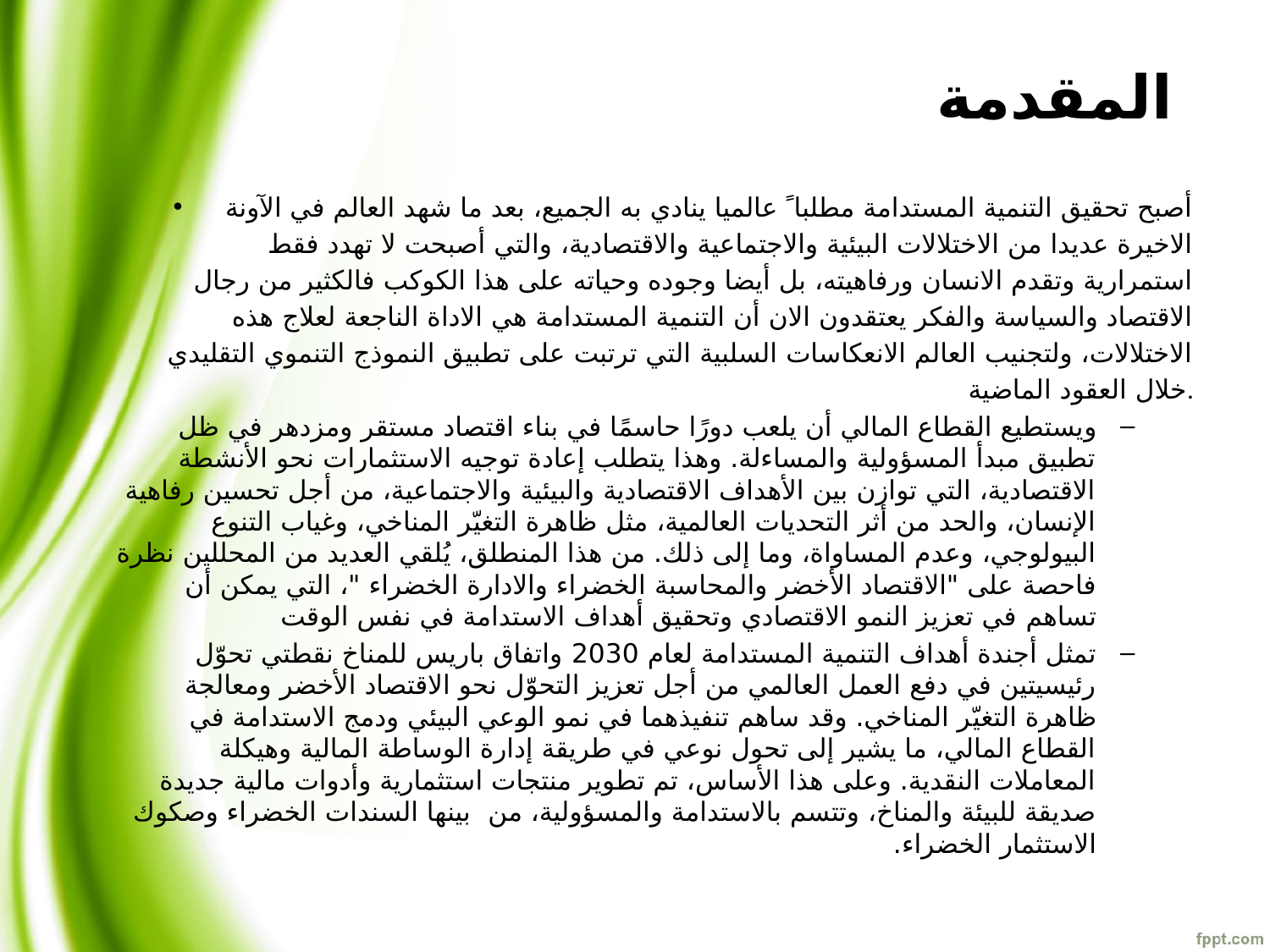

# المقدمة
أصبح تحقيق التنمية المستدامة مطلبا ً عالميا ينادي به الجميع، بعد ما شهد العالم في الآونة الاخيرة عديدا من الاختلالات البيئية والاجتماعية والاقتصادية، والتي أصبحت لا تهدد فقط استمرارية وتقدم الانسان ورفاهيته، بل أيضا وجوده وحياته على هذا الكوكب فالكثير من رجال الاقتصاد والسياسة والفكر يعتقدون الان أن التنمية المستدامة هي الاداة الناجعة لعلاج هذه الاختلالات، ولتجنيب العالم الانعكاسات السلبية التي ترتبت على تطبيق النموذج التنموي التقليدي خلال العقود الماضية.
ويستطيع القطاع المالي أن يلعب دورًا حاسمًا في بناء اقتصاد مستقر ومزدهر في ظل تطبيق مبدأ المسؤولية والمساءلة. وهذا يتطلب إعادة توجيه الاستثمارات نحو الأنشطة الاقتصادية، التي توازن بين الأهداف الاقتصادية والبيئية والاجتماعية، من أجل تحسين رفاهية الإنسان، والحد من أثر التحديات العالمية، مثل ظاهرة التغيّر المناخي، وغياب التنوع البيولوجي، وعدم المساواة، وما إلى ذلك. من هذا المنطلق، يُلقي العديد من المحللين نظرة فاحصة على "الاقتصاد الأخضر والمحاسبة الخضراء والادارة الخضراء "، التي يمكن أن  تساهم في تعزيز النمو الاقتصادي وتحقيق أهداف الاستدامة في نفس الوقت
تمثل أجندة أهداف التنمية المستدامة لعام 2030 واتفاق باريس للمناخ نقطتي تحوّل رئيسيتين في دفع العمل العالمي من أجل تعزيز التحوّل نحو الاقتصاد الأخضر ومعالجة ظاهرة التغيّر المناخي. وقد ساهم تنفيذهما في نمو الوعي البيئي ودمج الاستدامة في القطاع المالي، ما يشير إلى تحول نوعي في طريقة إدارة الوساطة المالية وهيكلة المعاملات النقدية. وعلى هذا الأساس، تم تطوير منتجات استثمارية وأدوات مالية جديدة صديقة للبيئة والمناخ، وتتسم بالاستدامة والمسؤولية، من  بينها السندات الخضراء وصكوك الاستثمار الخضراء.